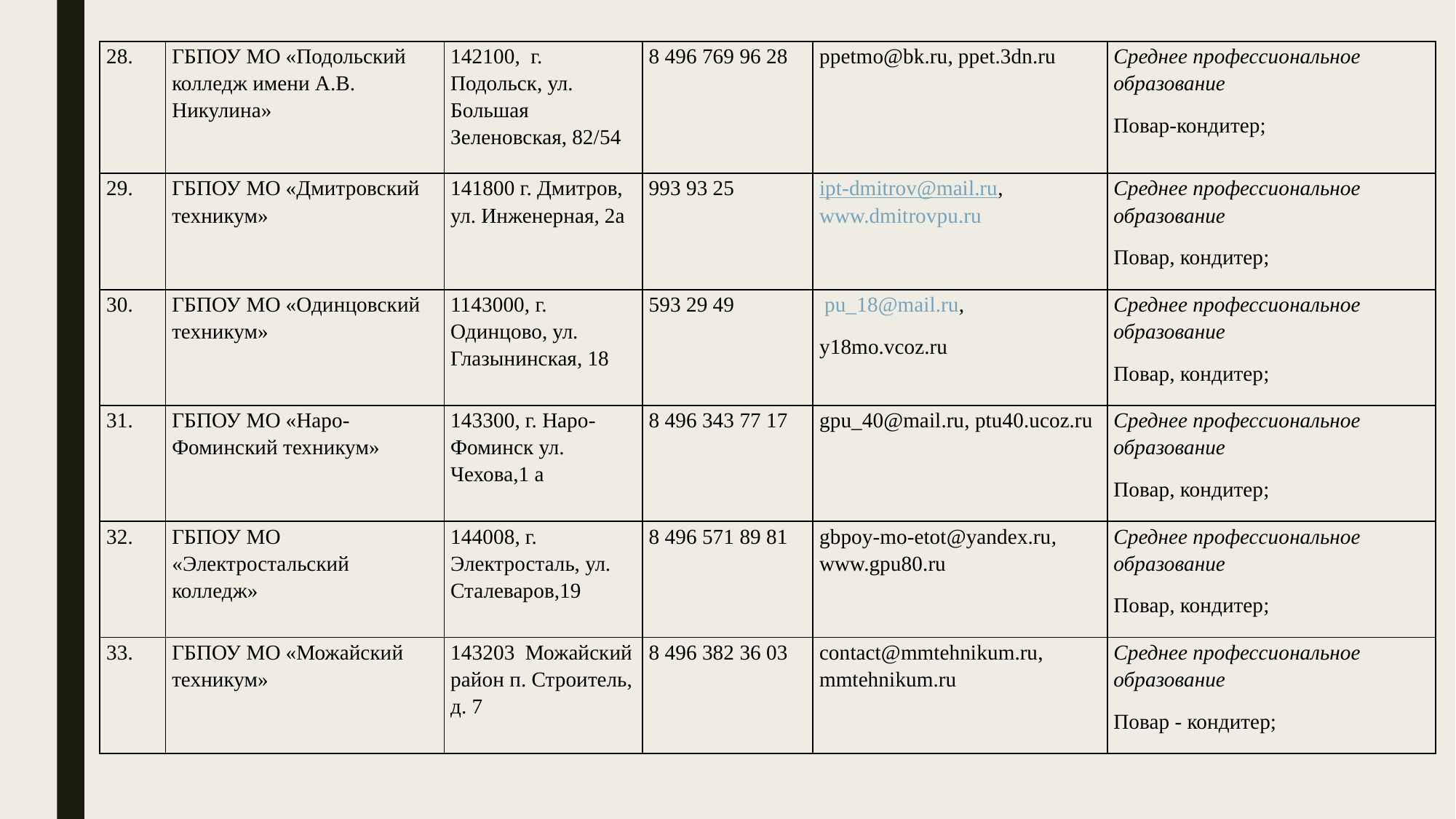

| 28. | ГБПОУ МО «Подольский колледж имени А.В. Никулина» | 142100, г. Подольск, ул. Большая Зеленовская, 82/54 | 8 496 769 96 28 | ppetmo@bk.ru, ppet.3dn.ru | Среднее профессиональное образование Повар-кондитер; |
| --- | --- | --- | --- | --- | --- |
| 29. | ГБПОУ МО «Дмитровский техникум» | 141800 г. Дмитров, ул. Инженерная, 2а | 993 93 25 | ipt-dmitrov@mail.ru, www.dmitrovpu.ru | Среднее профессиональное образование Повар, кондитер; |
| 30. | ГБПОУ МО «Одинцовский техникум» | 1143000, г. Одинцово, ул. Глазынинская, 18 | 593 29 49 | pu\_18@mail.ru, y18mo.vcoz.ru | Среднее профессиональное образование Повар, кондитер; |
| 31. | ГБПОУ МО «Наро-Фоминский техникум» | 143300, г. Наро-Фоминск ул. Чехова,1 а | 8 496 343 77 17 | gpu\_40@mail.ru, ptu40.ucoz.ru | Среднее профессиональное образование Повар, кондитер; |
| 32. | ГБПОУ МО «Электростальский колледж» | 144008, г. Электросталь, ул. Сталеваров,19 | 8 496 571 89 81 | gbpoy-mo-etot@yandex.ru, www.gpu80.ru | Среднее профессиональное образование Повар, кондитер; |
| 33. | ГБПОУ МО «Можайский техникум» | 143203 Можайский район п. Строитель, д. 7 | 8 496 382 36 03 | contact@mmtehnikum.ru, mmtehnikum.ru | Среднее профессиональное образование Повар - кондитер; |